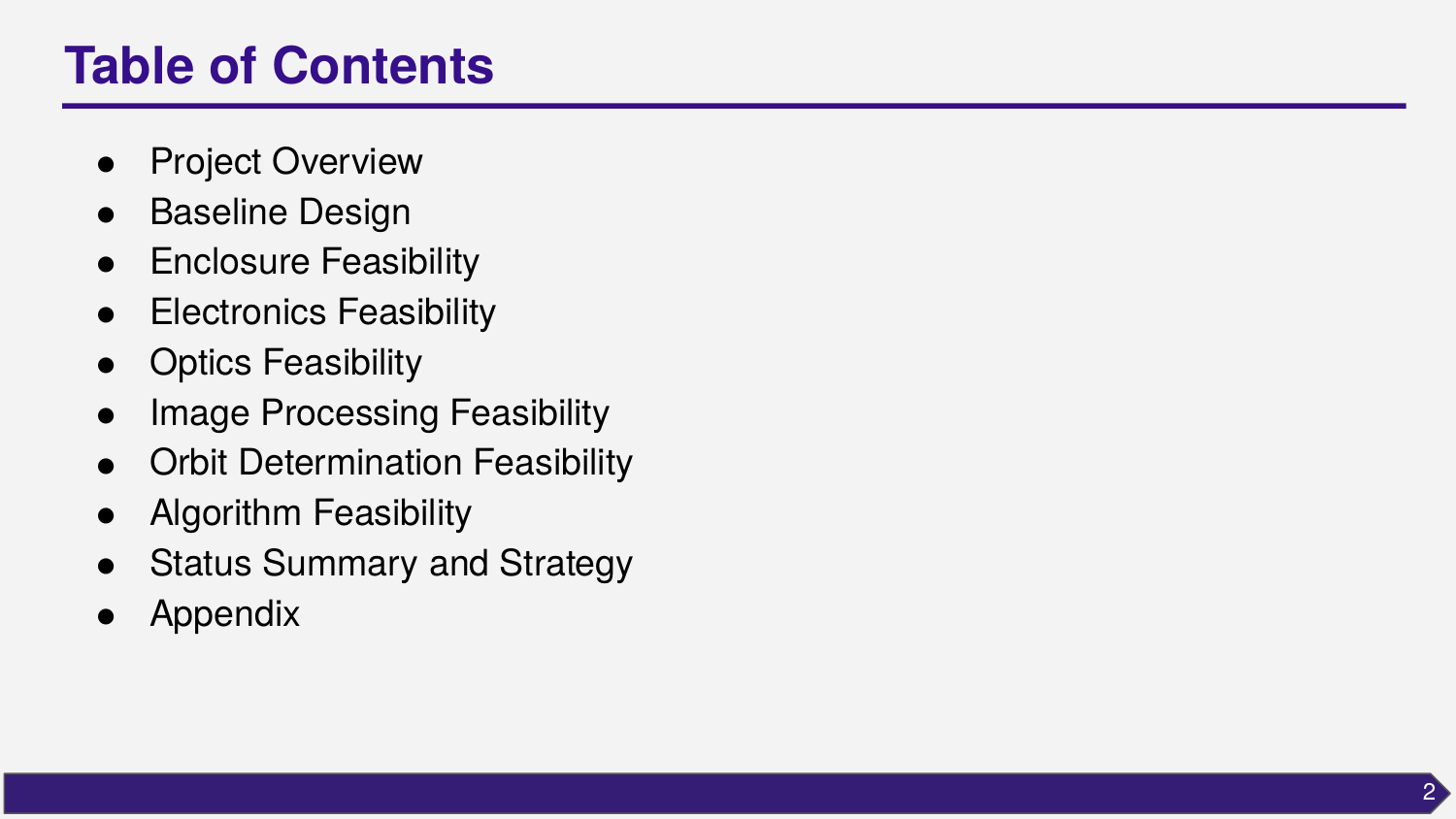

# Table of Contents
Project Overview
Baseline Design
Enclosure Feasibility
Electronics Feasibility
Optics Feasibility
Image Processing Feasibility
Orbit Determination Feasibility
Algorithm Feasibility
Status Summary and Strategy
Appendix
2